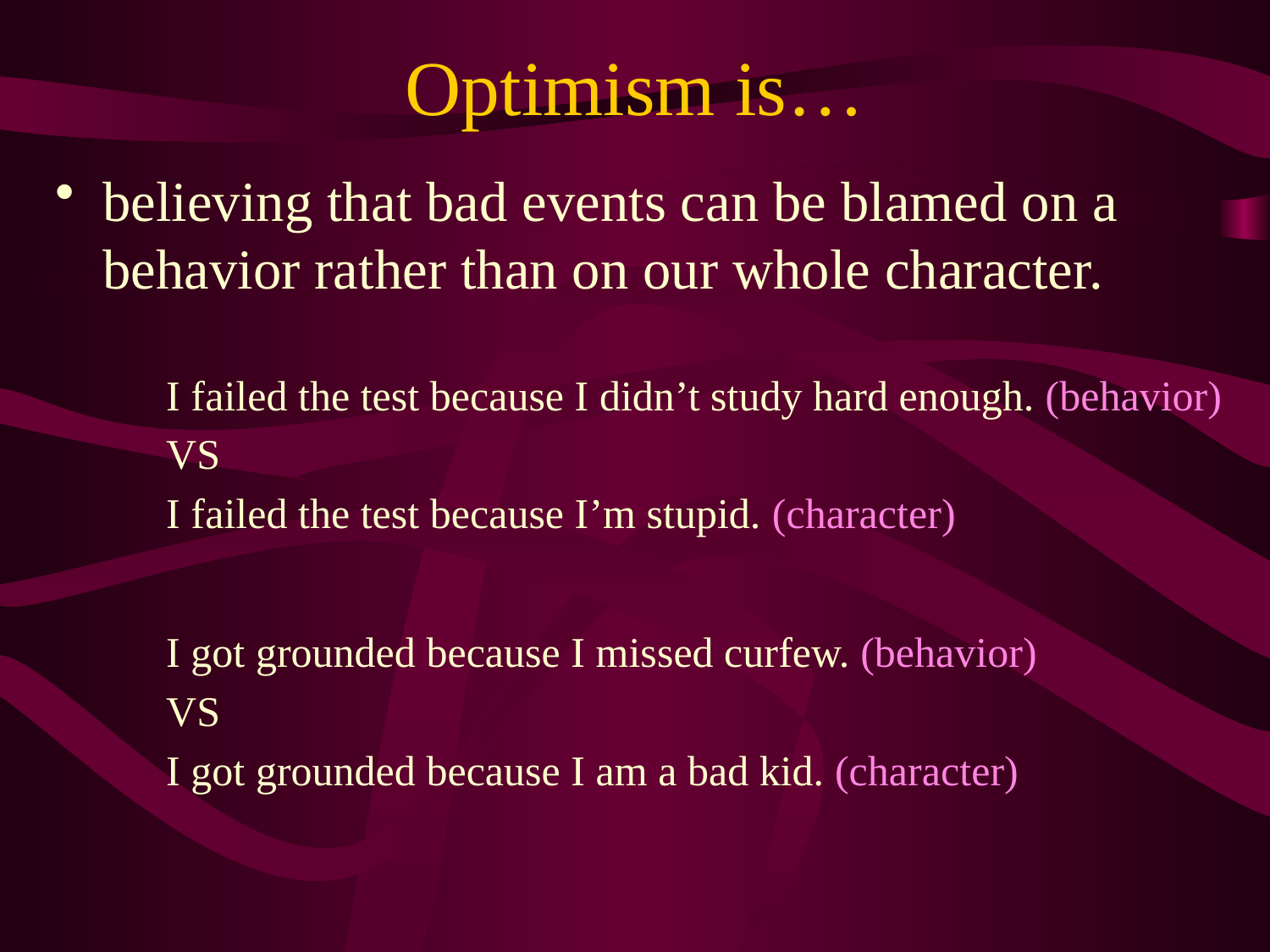

# Optimism is…
believing that bad events can be blamed on a behavior rather than on our whole character.

I failed the test because I didn’t study hard enough. (behavior)
VS
I failed the test because I’m stupid. (character)

I got grounded because I missed curfew. (behavior)
VS
I got grounded because I am a bad kid. (character)